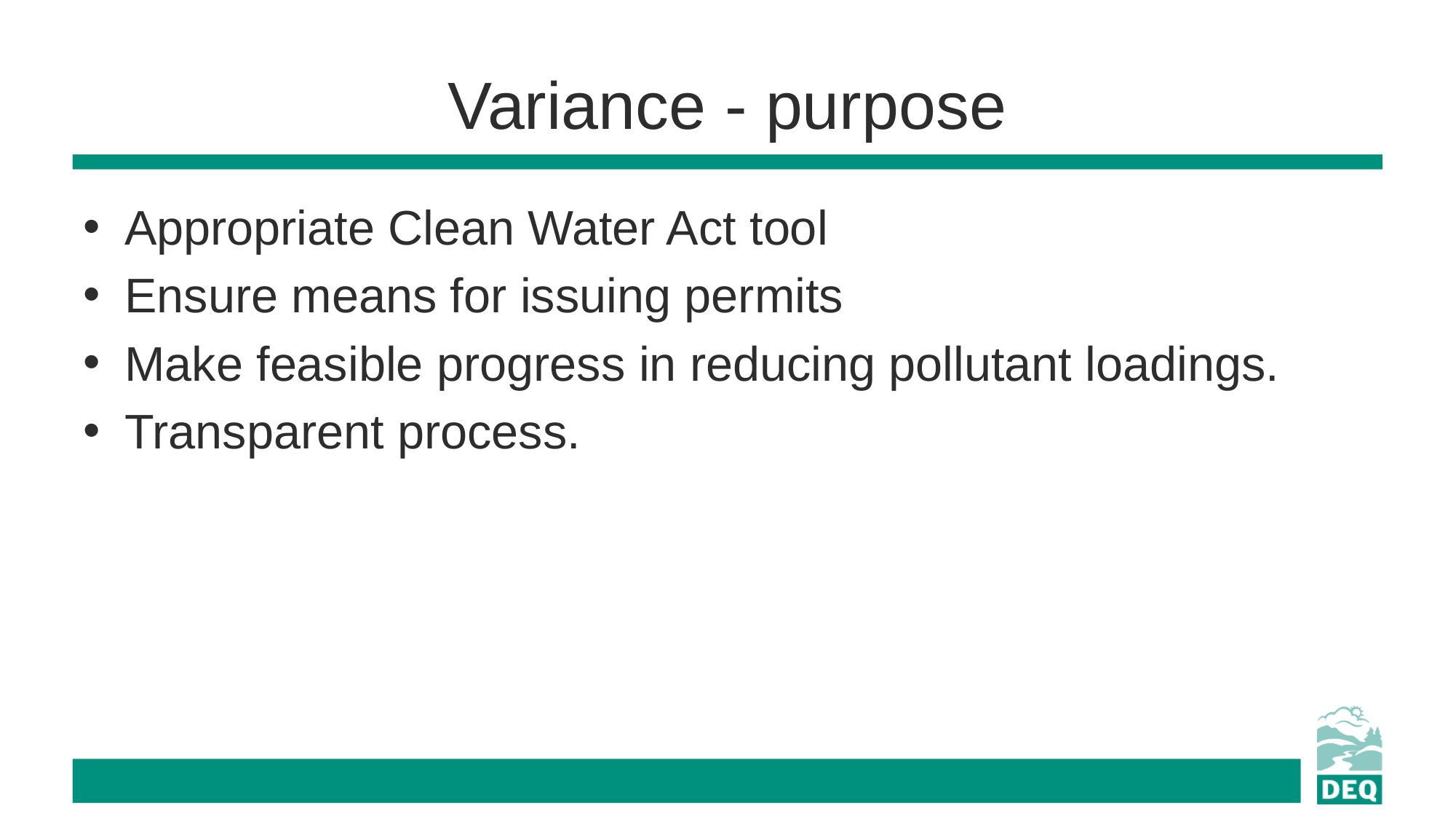

# Variance - purpose
Appropriate Clean Water Act tool
Ensure means for issuing permits
Make feasible progress in reducing pollutant loadings.
Transparent process.